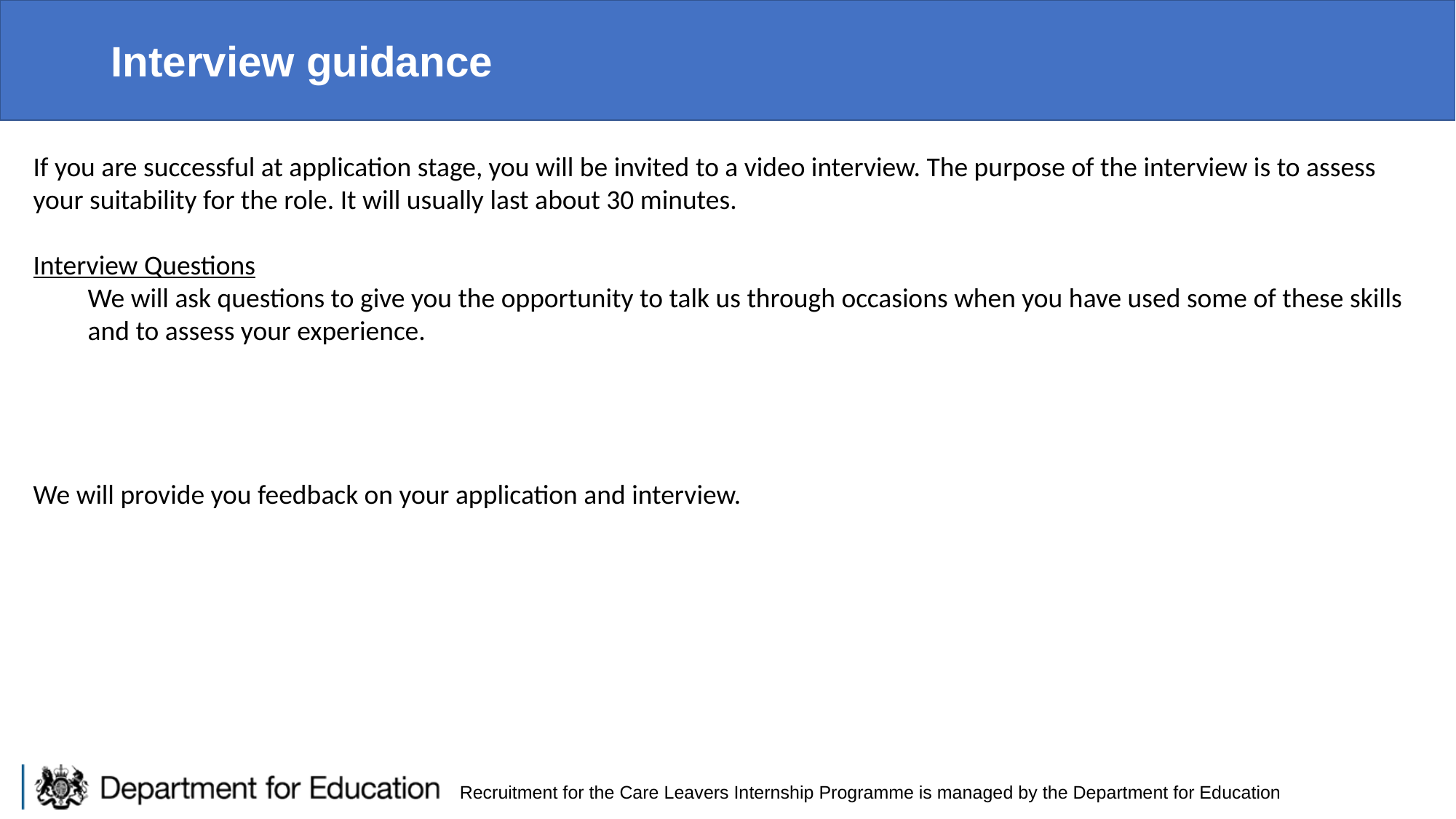

# Interview guidance

If you are successful at application stage, you will be invited to a video interview. The purpose of the interview is to assess your suitability for the role. It will usually last about 30 minutes.

Interview Questions
We will ask questions to give you the opportunity to talk us through occasions when you have used some of these skills and to assess your experience.

We will provide you feedback on your application and interview.